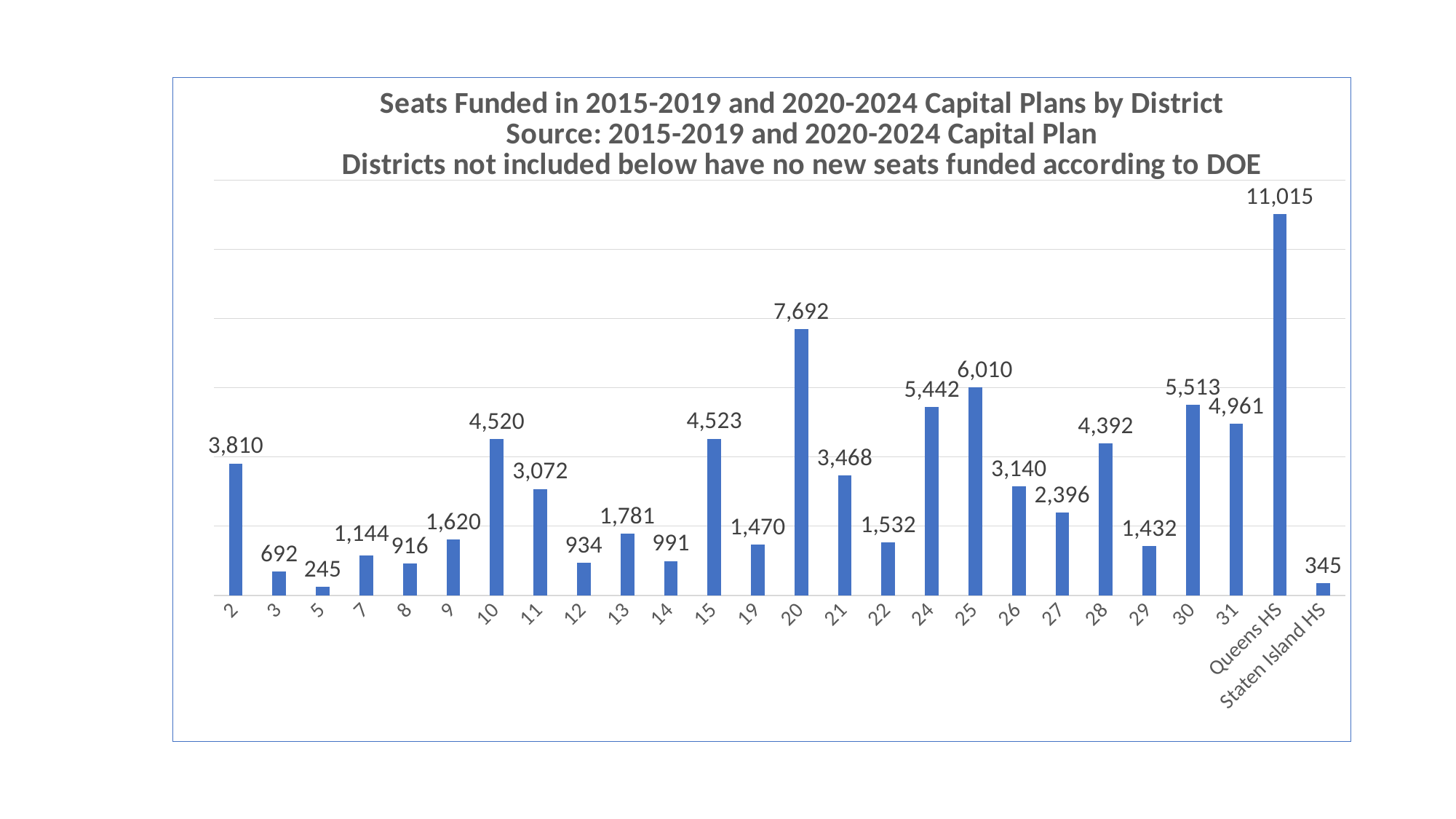

### Chart: Seats Funded in 2015-2019 and 2020-2024 Capital Plans by District
Source: 2015-2019 and 2020-2024 Capital Plan
Districts not included below have no new seats funded according to DOE

| Category |  |
|---|---|
| 2 | 3810.0 |
| 3 | 692.0 |
| 5 | 245.0 |
| 7 | 1144.0 |
| 8 | 916.0 |
| 9 | 1620.0 |
| 10 | 4520.0 |
| 11 | 3072.0 |
| 12 | 934.0 |
| 13 | 1781.0 |
| 14 | 991.0 |
| 15 | 4523.0 |
| 19 | 1470.0 |
| 20 | 7692.0 |
| 21 | 3468.0 |
| 22 | 1532.0 |
| 24 | 5442.0 |
| 25 | 6010.0 |
| 26 | 3140.0 |
| 27 | 2396.0 |
| 28 | 4392.0 |
| 29 | 1432.0 |
| 30 | 5513.0 |
| 31 | 4961.0 |
| Queens HS | 11015.0 |
| Staten Island HS | 345.0 |